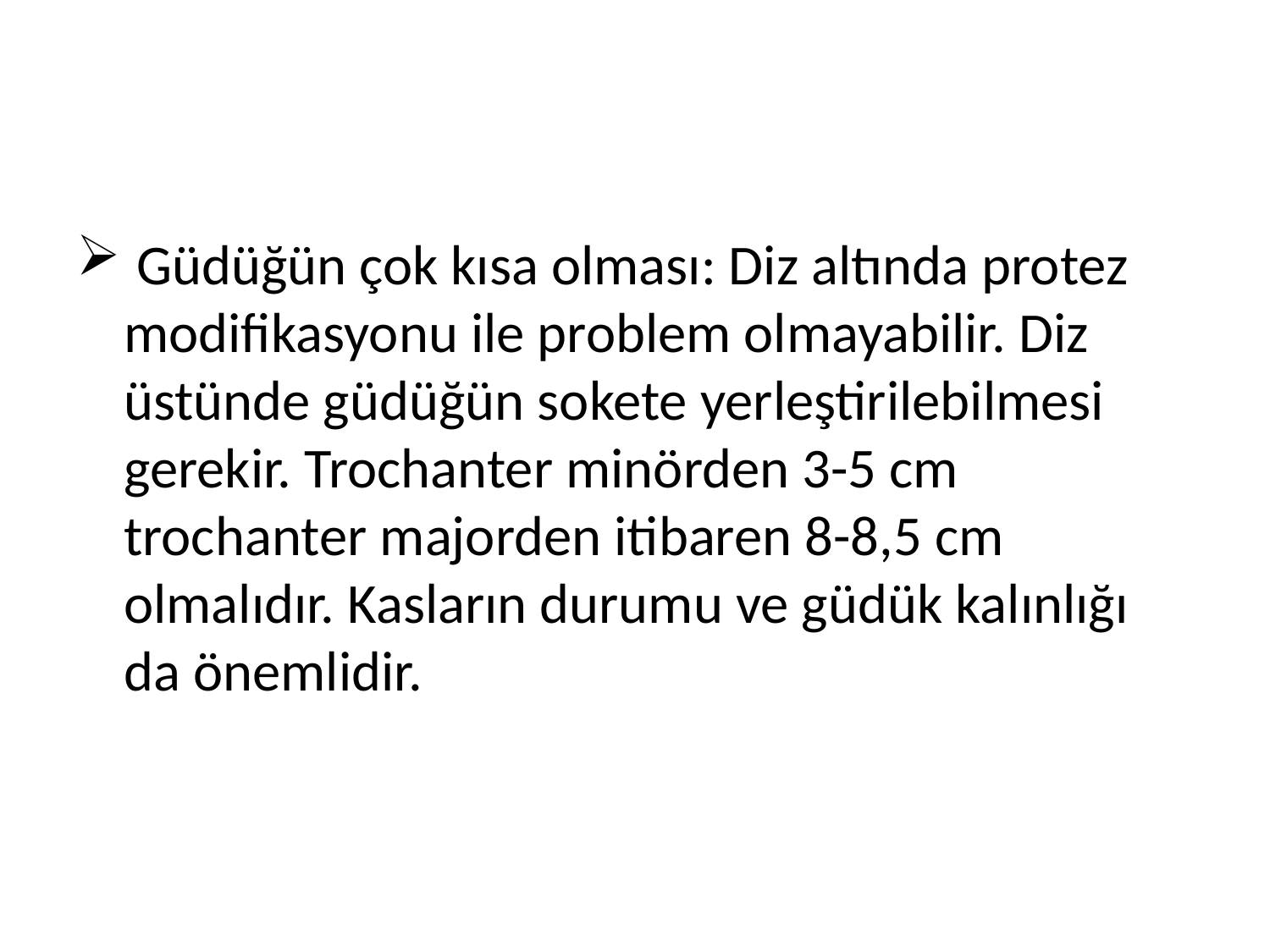

#
 Güdüğün çok kısa olması: Diz altında protez modifikasyonu ile problem olmayabilir. Diz üstünde güdüğün sokete yerleştirilebilmesi gerekir. Trochanter minörden 3-5 cm trochanter majorden itibaren 8-8,5 cm olmalıdır. Kasların durumu ve güdük kalınlığı da önemlidir.